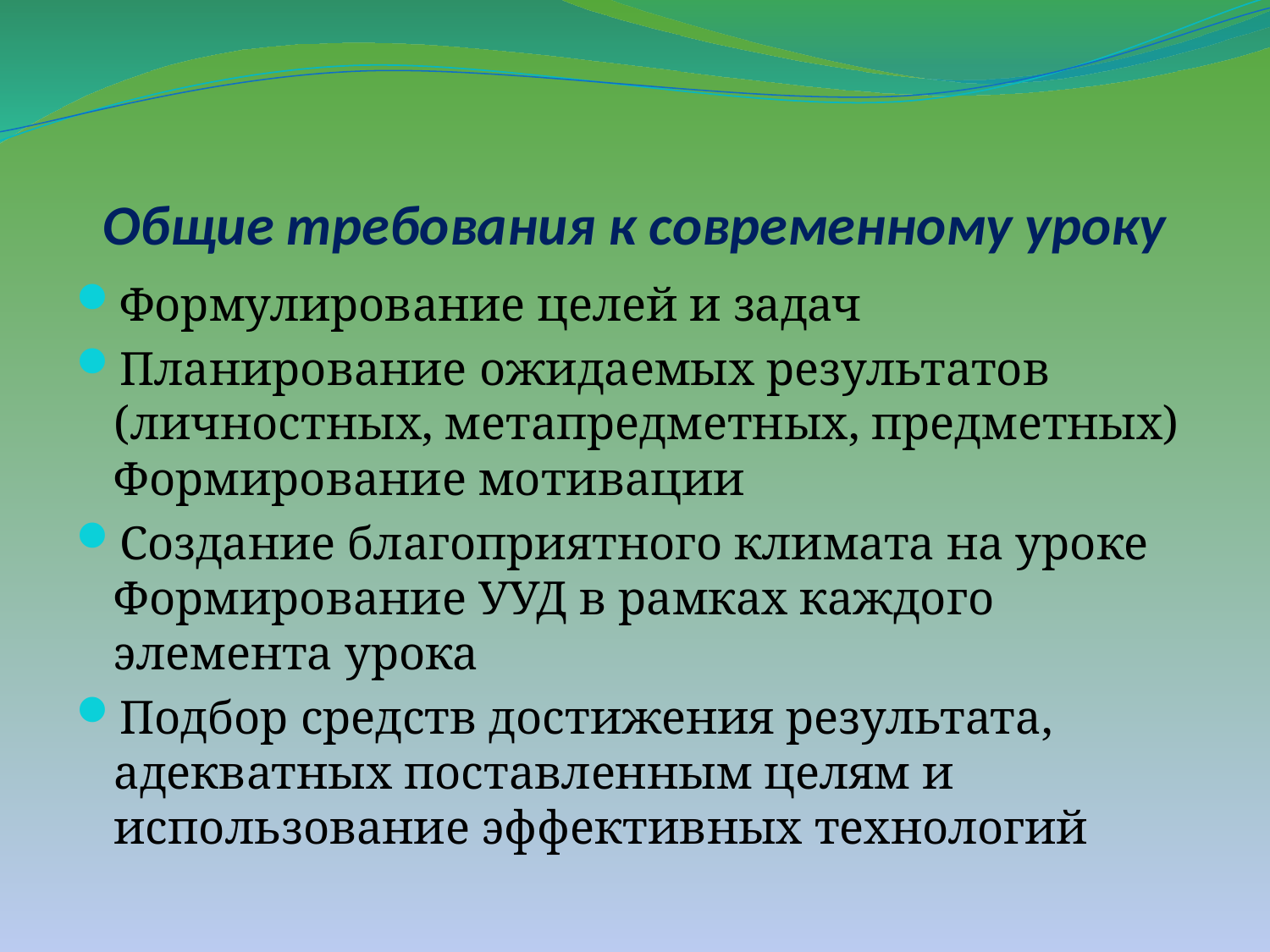

# Общие требования к современному уроку
Формулирование целей и задач
Планирование ожидаемых результатов (личностных, метапредметных, предметных) Формирование мотивации
Создание благоприятного климата на уроке Формирование УУД в рамках каждого элемента урока
Подбор средств достижения результата, адекватных поставленным целям и использование эффективных технологий